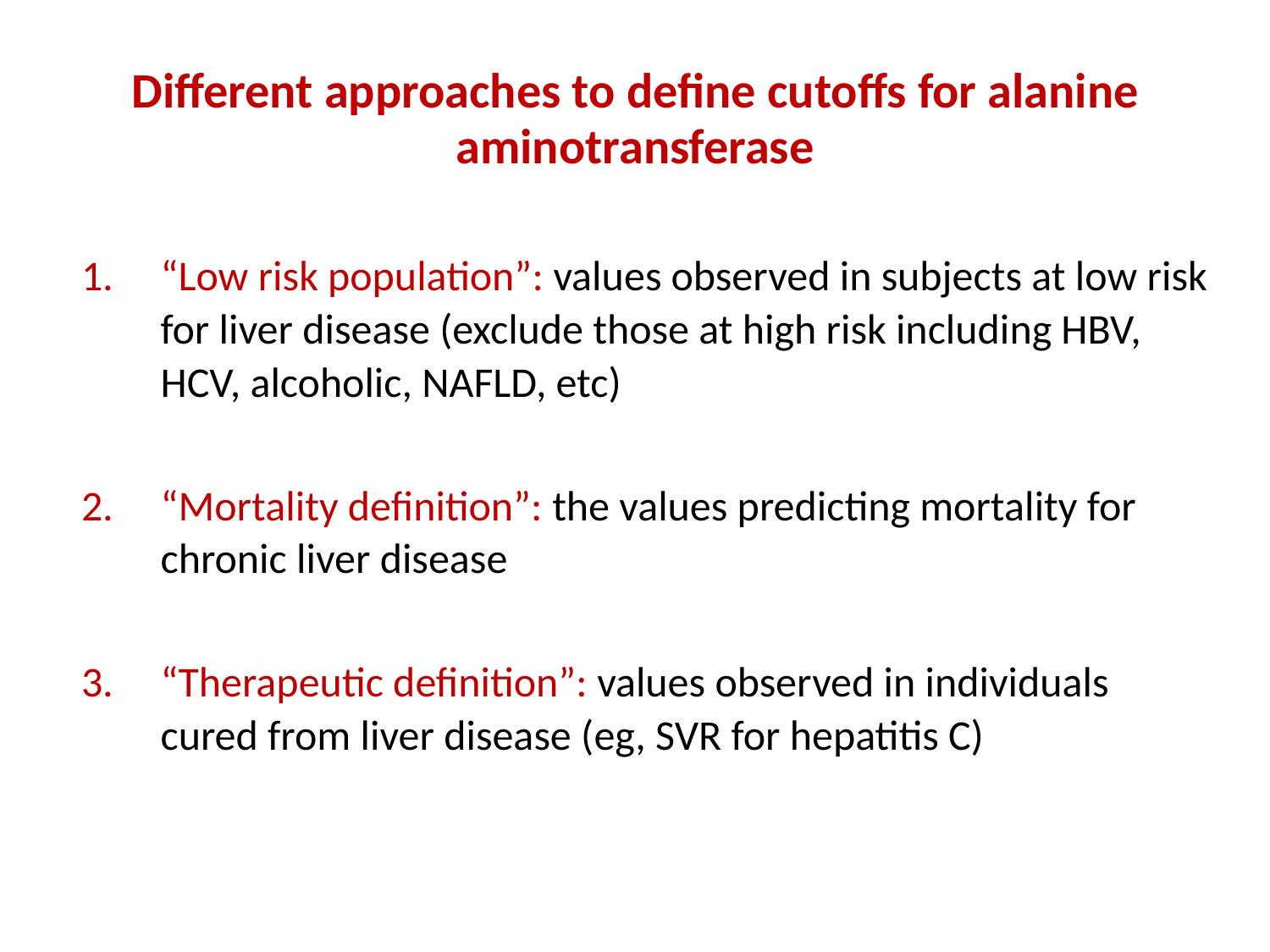

# Different approaches to define cutoffs for alanine aminotransferase
“Low risk population”: values observed in subjects at low risk for liver disease (exclude those at high risk including HBV, HCV, alcoholic, NAFLD, etc)

“Mortality definition”: the values predicting mortality for chronic liver disease

“Therapeutic definition”: values observed in individuals cured from liver disease (eg, SVR for hepatitis C)